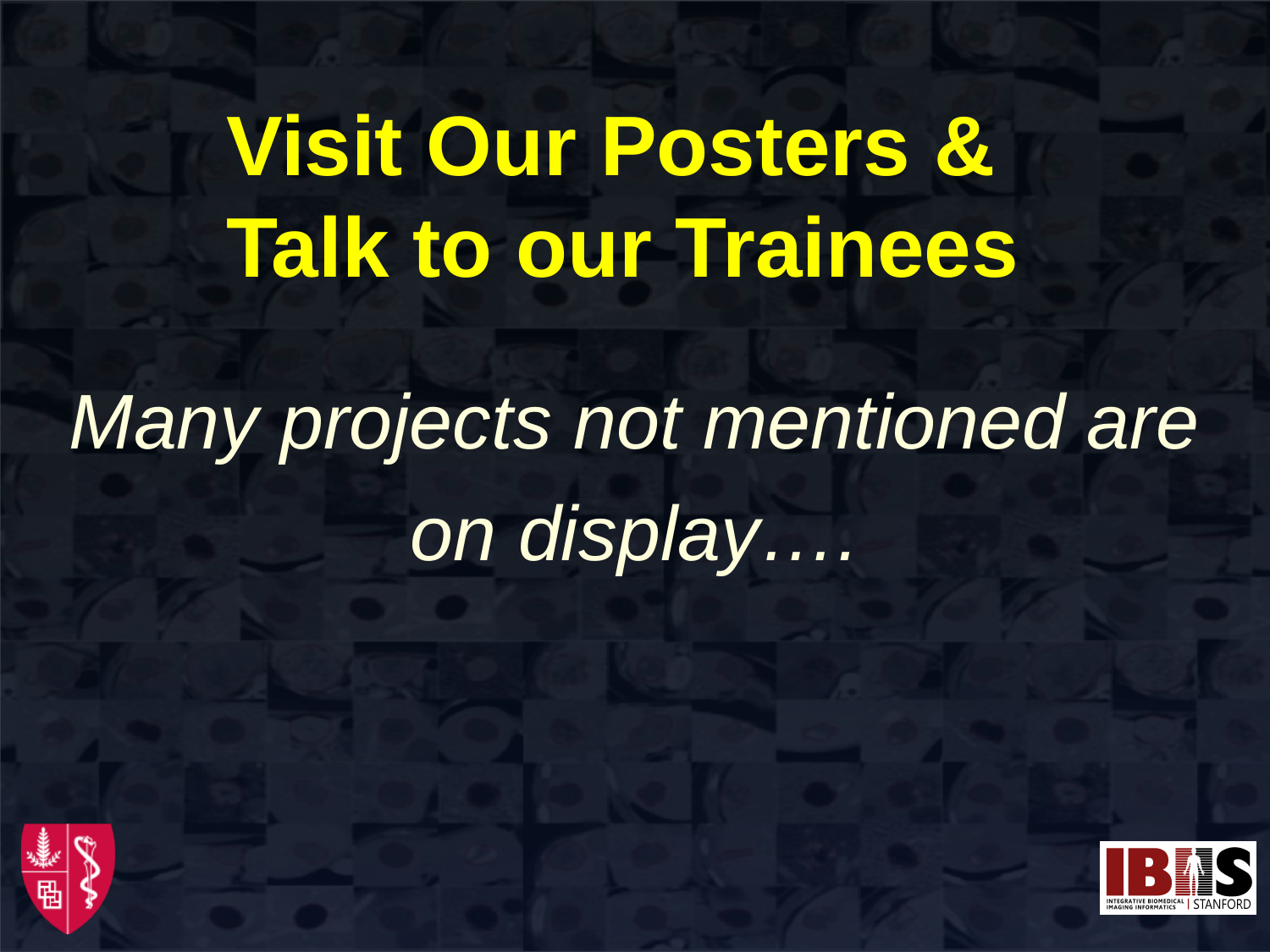

# Visit Our Posters & Talk to our Trainees
Many projects not mentioned are on display….